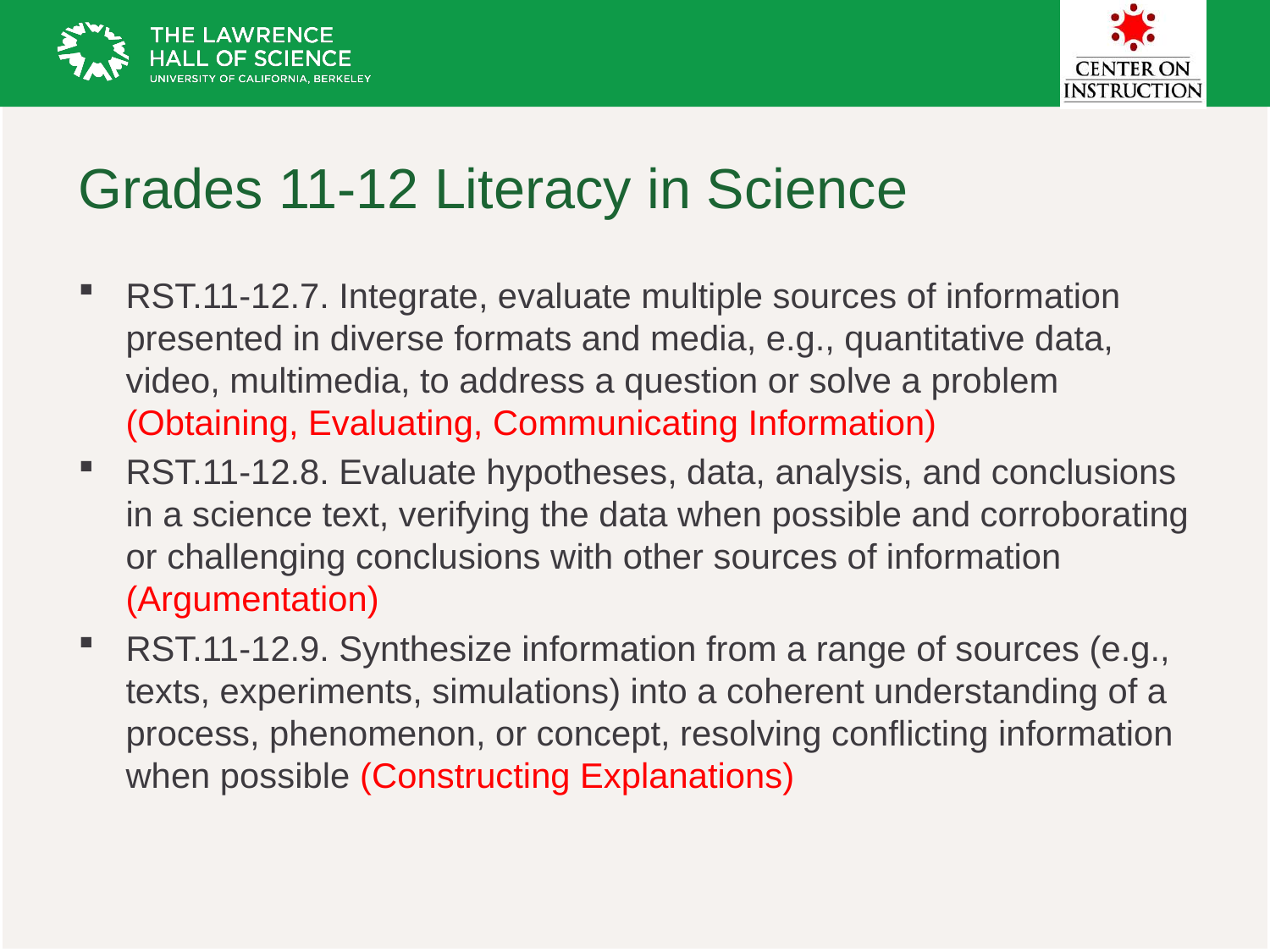

# Grades 11-12 Literacy in Science
RST.11-12.7. Integrate, evaluate multiple sources of information presented in diverse formats and media, e.g., quantitative data, video, multimedia, to address a question or solve a problem (Obtaining, Evaluating, Communicating Information)
RST.11-12.8. Evaluate hypotheses, data, analysis, and conclusions in a science text, verifying the data when possible and corroborating or challenging conclusions with other sources of information (Argumentation)
RST.11-12.9. Synthesize information from a range of sources (e.g., texts, experiments, simulations) into a coherent understanding of a process, phenomenon, or concept, resolving conflicting information when possible (Constructing Explanations)